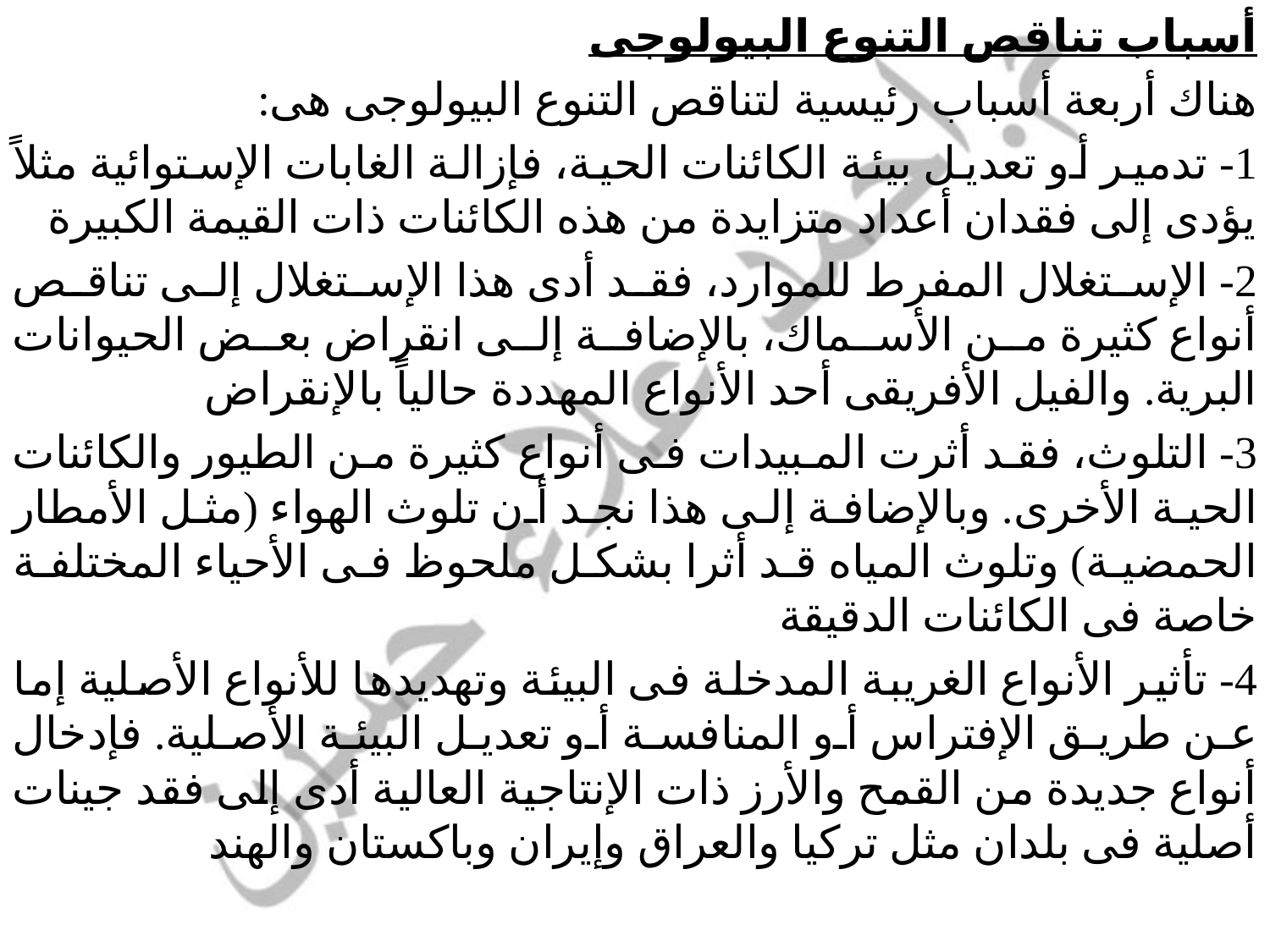

أسباب تناقص التنوع البيولوجى
هناك أربعة أسباب رئيسية لتناقص التنوع البيولوجى هى:
1- تدمير أو تعديل بيئة الكائنات الحية، فإزالة الغابات الإستوائية مثلاً يؤدى إلى فقدان أعداد متزايدة من هذه الكائنات ذات القيمة الكبيرة
2- الإستغلال المفرط للموارد، فقد أدى هذا الإستغلال إلى تناقص أنواع كثيرة من الأسماك، بالإضافة إلى انقراض بعض الحيوانات البرية. والفيل الأفريقى أحد الأنواع المهددة حالياً بالإنقراض
3- التلوث، فقد أثرت المبيدات فى أنواع كثيرة من الطيور والكائنات الحية الأخرى. وبالإضافة إلى هذا نجد أن تلوث الهواء (مثل الأمطار الحمضية) وتلوث المياه قد أثرا بشكل ملحوظ فى الأحياء المختلفة خاصة فى الكائنات الدقيقة
4- تأثير الأنواع الغريبة المدخلة فى البيئة وتهديدها للأنواع الأصلية إما عن طريق الإفتراس أو المنافسة أو تعديل البيئة الأصلية. فإدخال أنواع جديدة من القمح والأرز ذات الإنتاجية العالية أدى إلى فقد جينات أصلية فى بلدان مثل تركيا والعراق وإيران وباكستان والهند